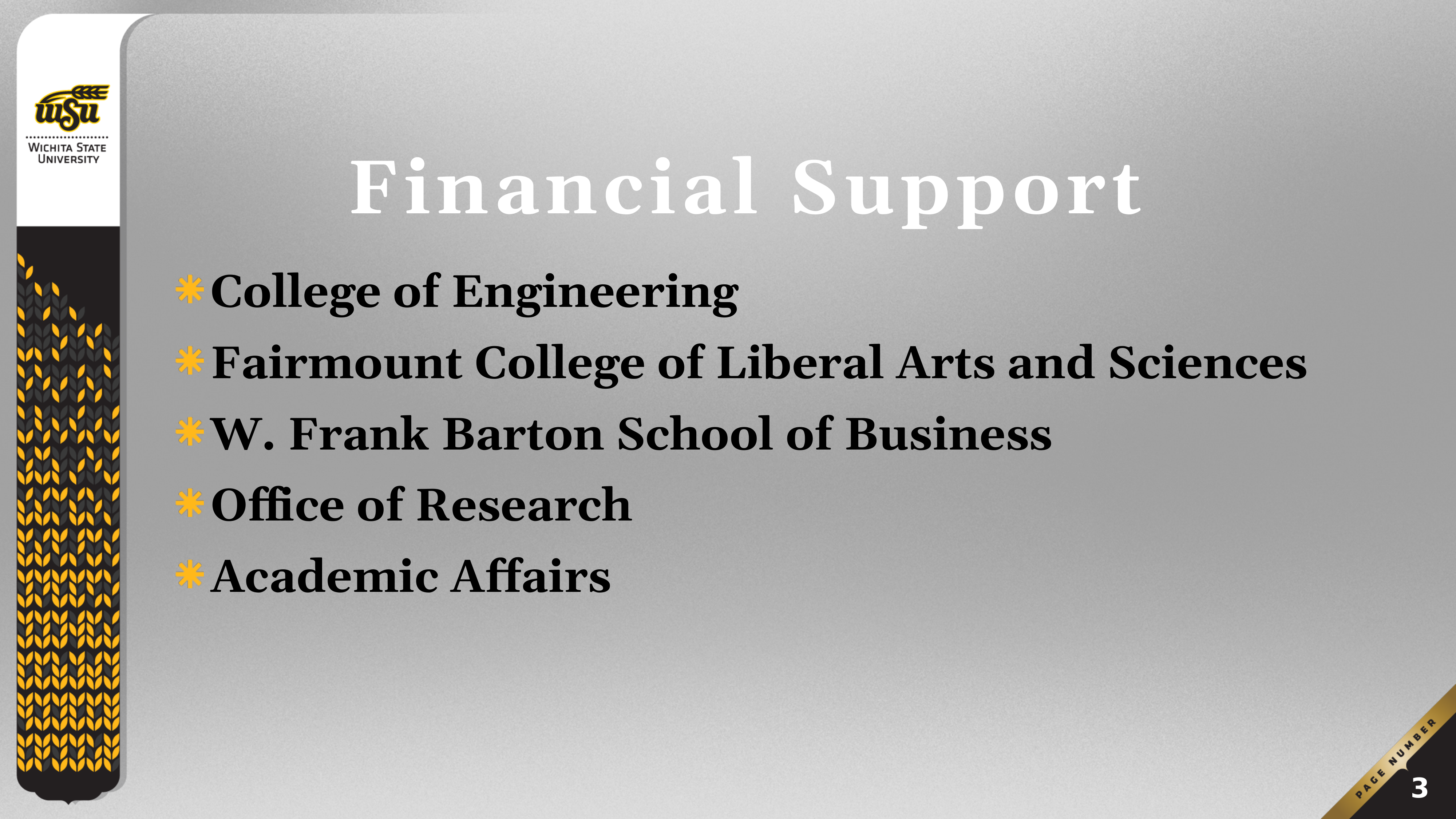

# Financial Support
College of Engineering
Fairmount College of Liberal Arts and Sciences
W. Frank Barton School of Business
Office of Research
Academic Affairs